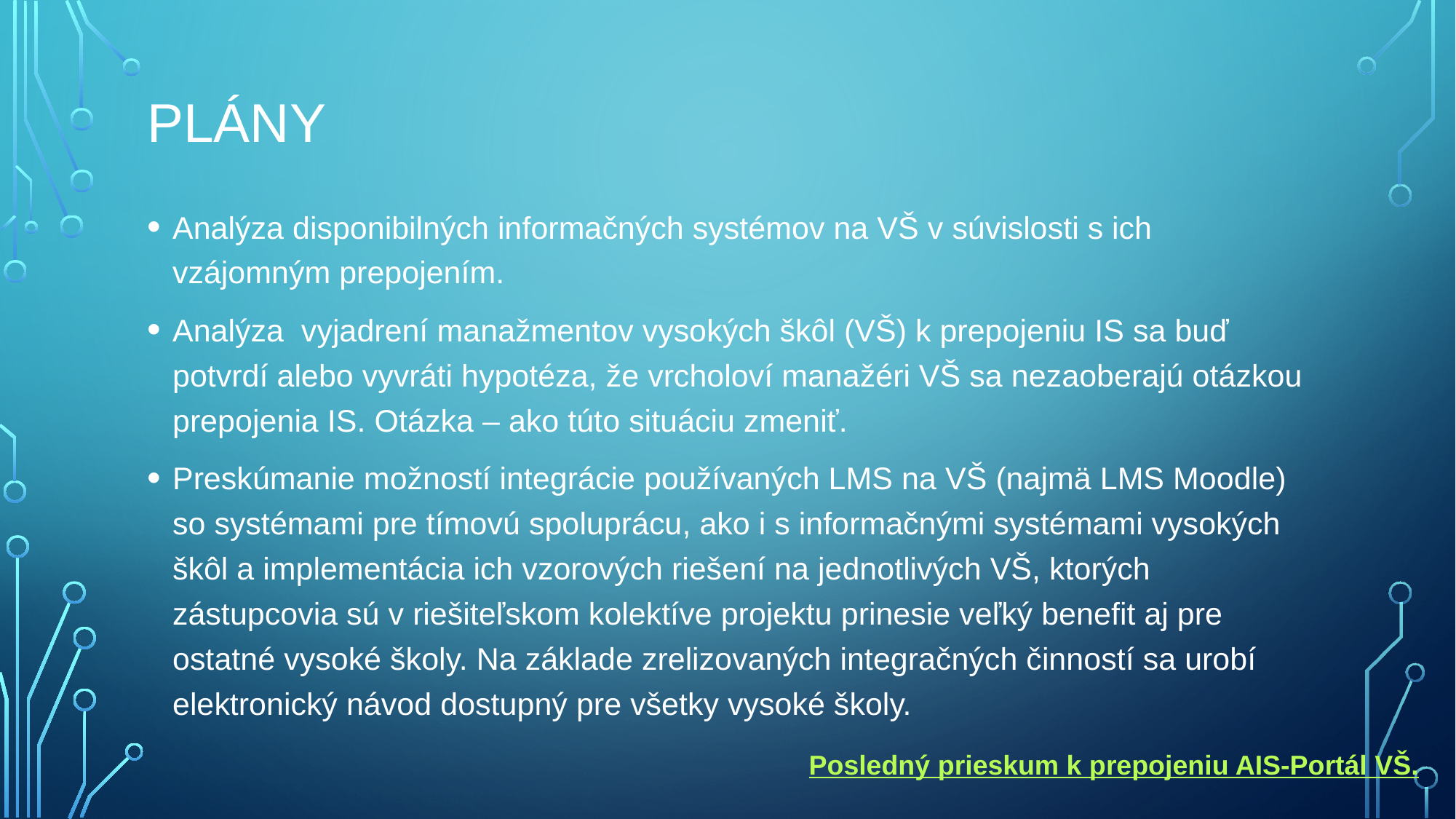

# Plány
Analýza disponibilných informačných systémov na VŠ v súvislosti s ich vzájomným prepojením.
Analýza  vyjadrení manažmentov vysokých škôl (VŠ) k prepojeniu IS sa buď potvrdí alebo vyvráti hypotéza, že vrcholoví manažéri VŠ sa nezaoberajú otázkou prepojenia IS. Otázka – ako túto situáciu zmeniť.
Preskúmanie možností integrácie používaných LMS na VŠ (najmä LMS Moodle) so systémami pre tímovú spoluprácu, ako i s informačnými systémami vysokých škôl a implementácia ich vzorových riešení na jednotlivých VŠ, ktorých zástupcovia sú v riešiteľskom kolektíve projektu prinesie veľký benefit aj pre ostatné vysoké školy. Na základe zrelizovaných integračných činností sa urobí elektronický návod dostupný pre všetky vysoké školy.

Posledný prieskum k prepojeniu AIS-Portál VŠ.